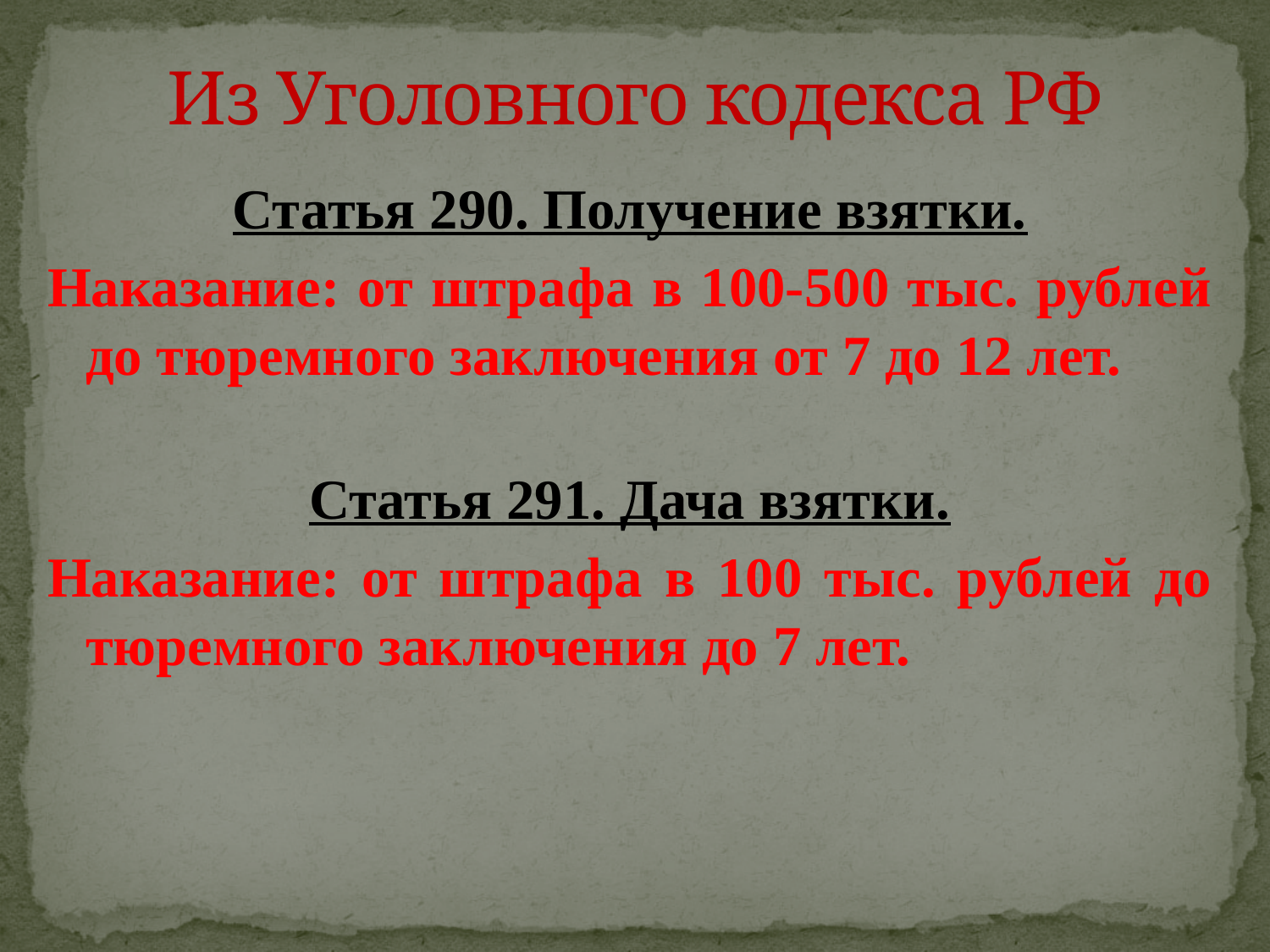

# Из Уголовного кодекса РФ
Статья 290. Получение взятки.
Наказание: от штрафа в 100-500 тыс. рублей до тюремного заключения от 7 до 12 лет.

Статья 291. Дача взятки.
Наказание: от штрафа в 100 тыс. рублей до тюремного заключения до 7 лет.